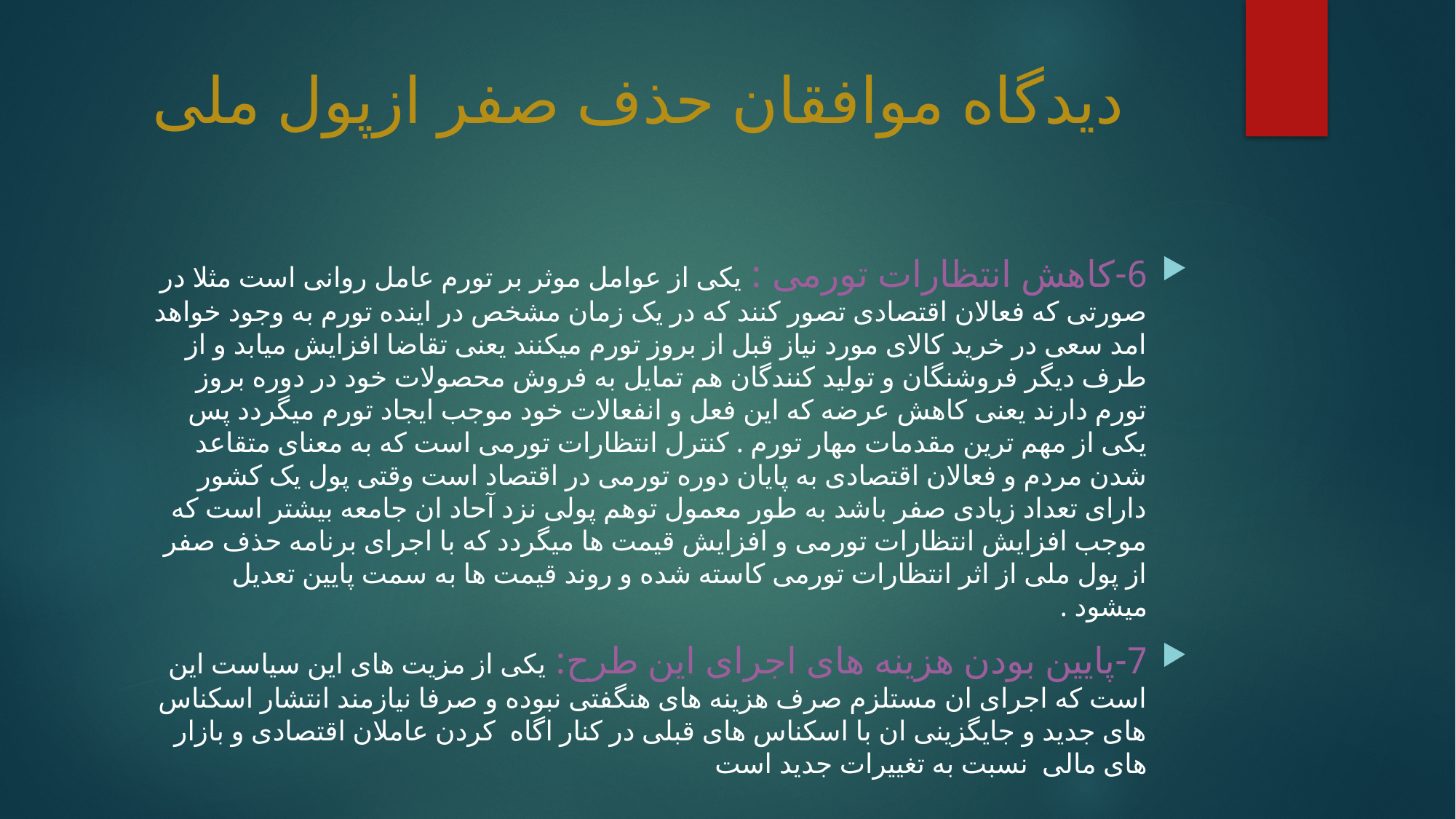

# دیدگاه موافقان حذف صفر ازپول ملی
6-کاهش انتظارات تورمی : یکی از عوامل موثر بر تورم عامل روانی است مثلا در صورتی که فعالان اقتصادی تصور کنند که در یک زمان مشخص در اینده تورم به وجود خواهد امد سعی در خرید کالای مورد نیاز قبل از بروز تورم میکنند یعنی تقاضا افزایش میابد و از طرف دیگر فروشنگان و تولید کنندگان هم تمایل به فروش محصولات خود در دوره بروز تورم دارند یعنی کاهش عرضه که این فعل و انفعالات خود موجب ایجاد تورم میگردد پس یکی از مهم ترین مقدمات مهار تورم . کنترل انتظارات تورمی است که به معنای متقاعد شدن مردم و فعالان اقتصادی به پایان دوره تورمی در اقتصاد است وقتی پول یک کشور دارای تعداد زیادی صفر باشد به طور معمول توهم پولی نزد آحاد ان جامعه بیشتر است که موجب افزایش انتظارات تورمی و افزایش قیمت ها میگردد که با اجرای برنامه حذف صفر از پول ملی از اثر انتظارات تورمی کاسته شده و روند قیمت ها به سمت پایین تعدیل میشود .
7-پایین بودن هزینه های اجرای این طرح: یکی از مزیت های این سیاست این است که اجرای ان مستلزم صرف هزینه های هنگفتی نبوده و صرفا نیازمند انتشار اسکناس های جدید و جایگزینی ان با اسکناس های قبلی در کنار اگاه  کردن عاملان اقتصادی و بازار های مالی  نسبت به تغییرات جدید است